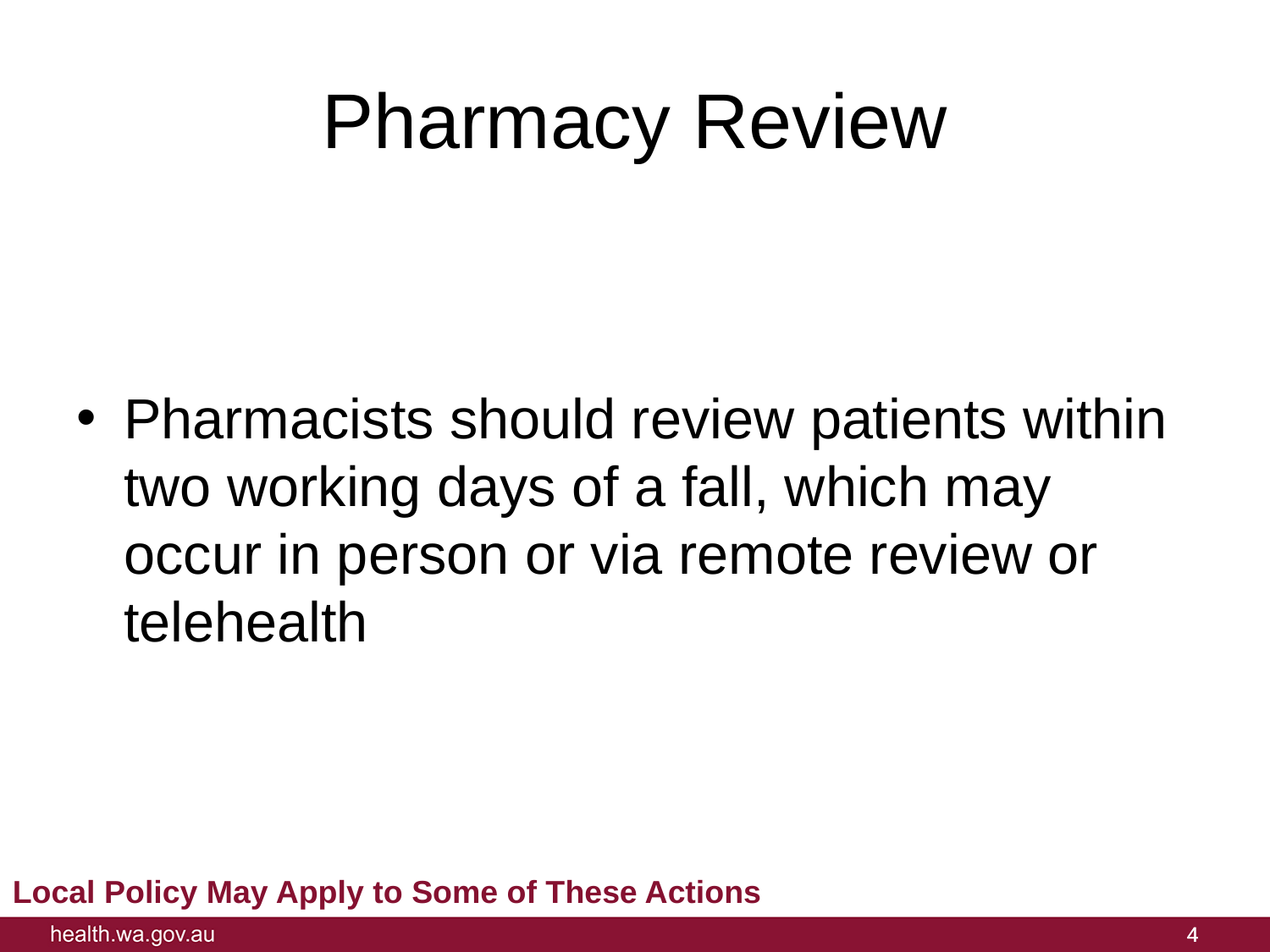

# Pharmacy Review
Pharmacists should review patients within two working days of a fall, which may occur in person or via remote review or telehealth
Local Policy May Apply to Some of These Actions
4
4